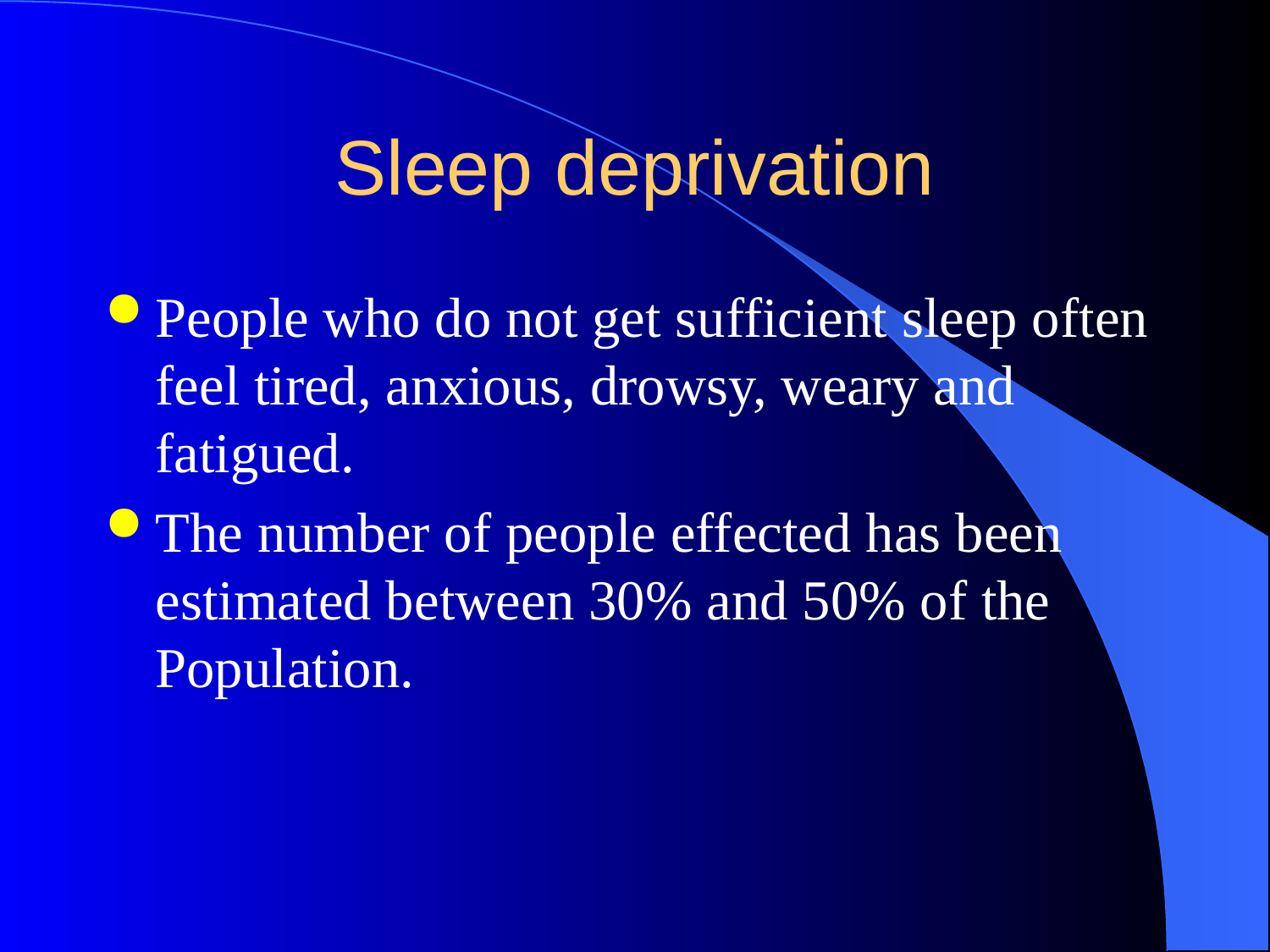

# Sleep deprivation
People who do not get sufficient sleep often feel tired, anxious, drowsy, weary and fatigued.
The number of people effected has been estimated between 30% and 50% of the Population.